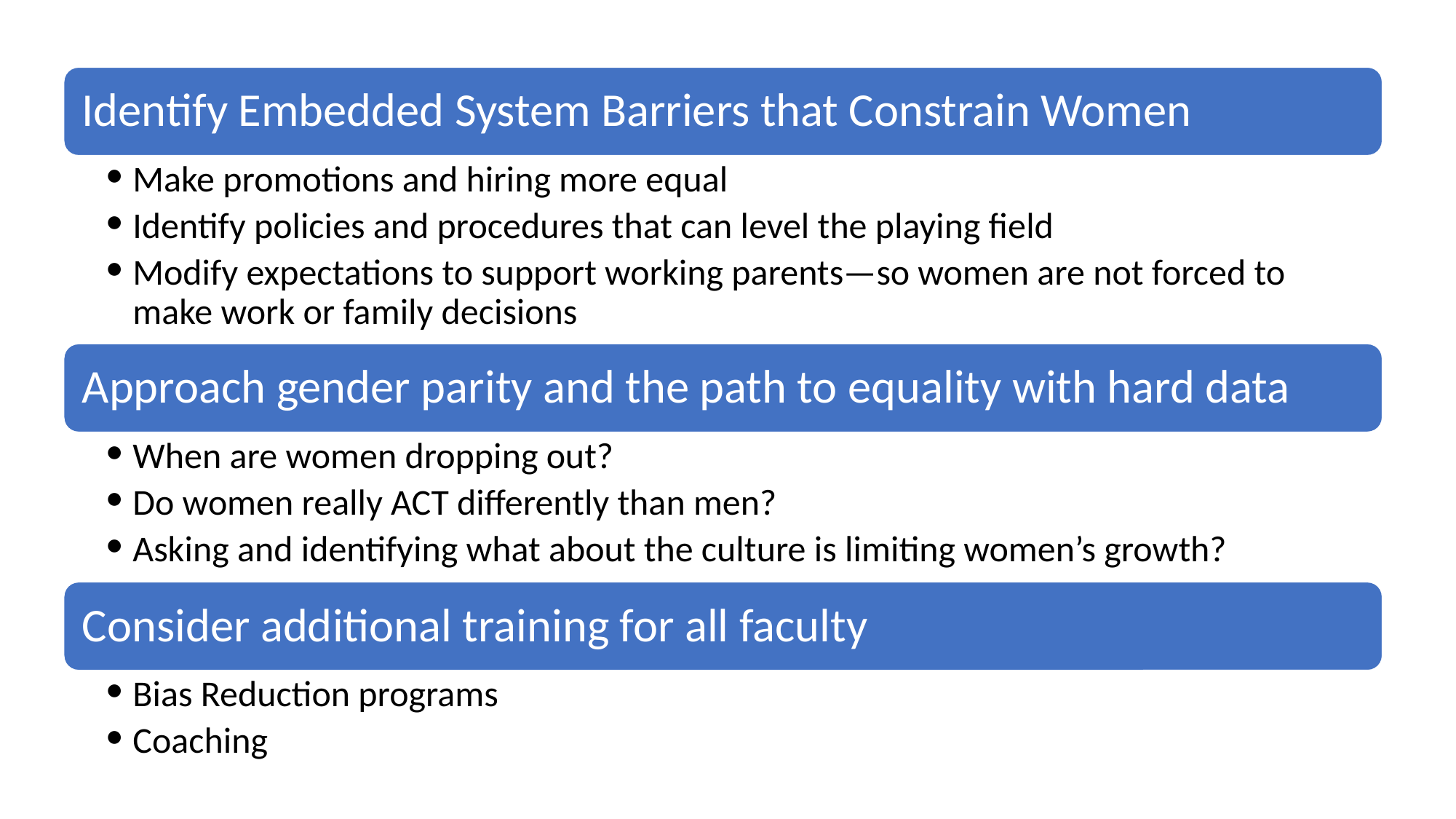

Identify Embedded System Barriers that Constrain Women

Make promotions and hiring more equal
Identify policies and procedures that can level the playing field
Modify expectations to support working parents—so women are not forced to make work or family decisions

Approach gender parity and the path to equality with hard data

When are women dropping out?
Do women really ACT differently than men?
Asking and identifying what about the culture is limiting women’s growth?

Consider additional training for all faculty

Bias Reduction programs
Coaching